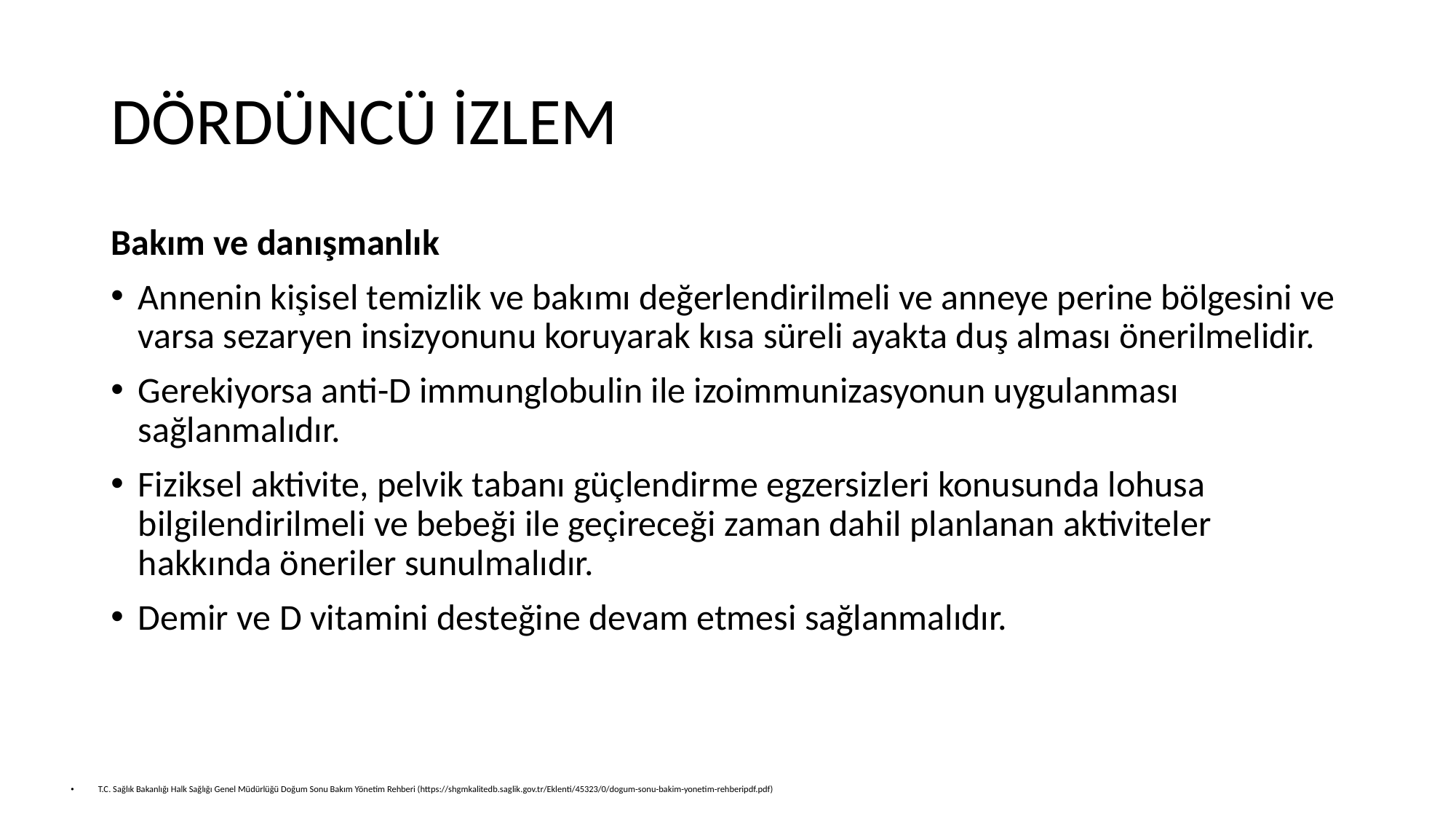

# DÖRDÜNCÜ İZLEM
Bakım ve danışmanlık
Annenin kişisel temizlik ve bakımı değerlendirilmeli ve anneye perine bölgesini ve varsa sezaryen insizyonunu koruyarak kısa süreli ayakta duş alması önerilmelidir.
Gerekiyorsa anti-D immunglobulin ile izoimmunizasyonun uygulanması sağlanmalıdır.
Fiziksel aktivite, pelvik tabanı güçlendirme egzersizleri konusunda lohusa bilgilendirilmeli ve bebeği ile geçireceği zaman dahil planlanan aktiviteler hakkında öneriler sunulmalıdır.
Demir ve D vitamini desteğine devam etmesi sağlanmalıdır.

T.C. Sağlık Bakanlığı Halk Sağlığı Genel Müdürlüğü Doğum Sonu Bakım Yönetim Rehberi (https://shgmkalitedb.saglik.gov.tr/Eklenti/45323/0/dogum-sonu-bakim-yonetim-rehberipdf.pdf)